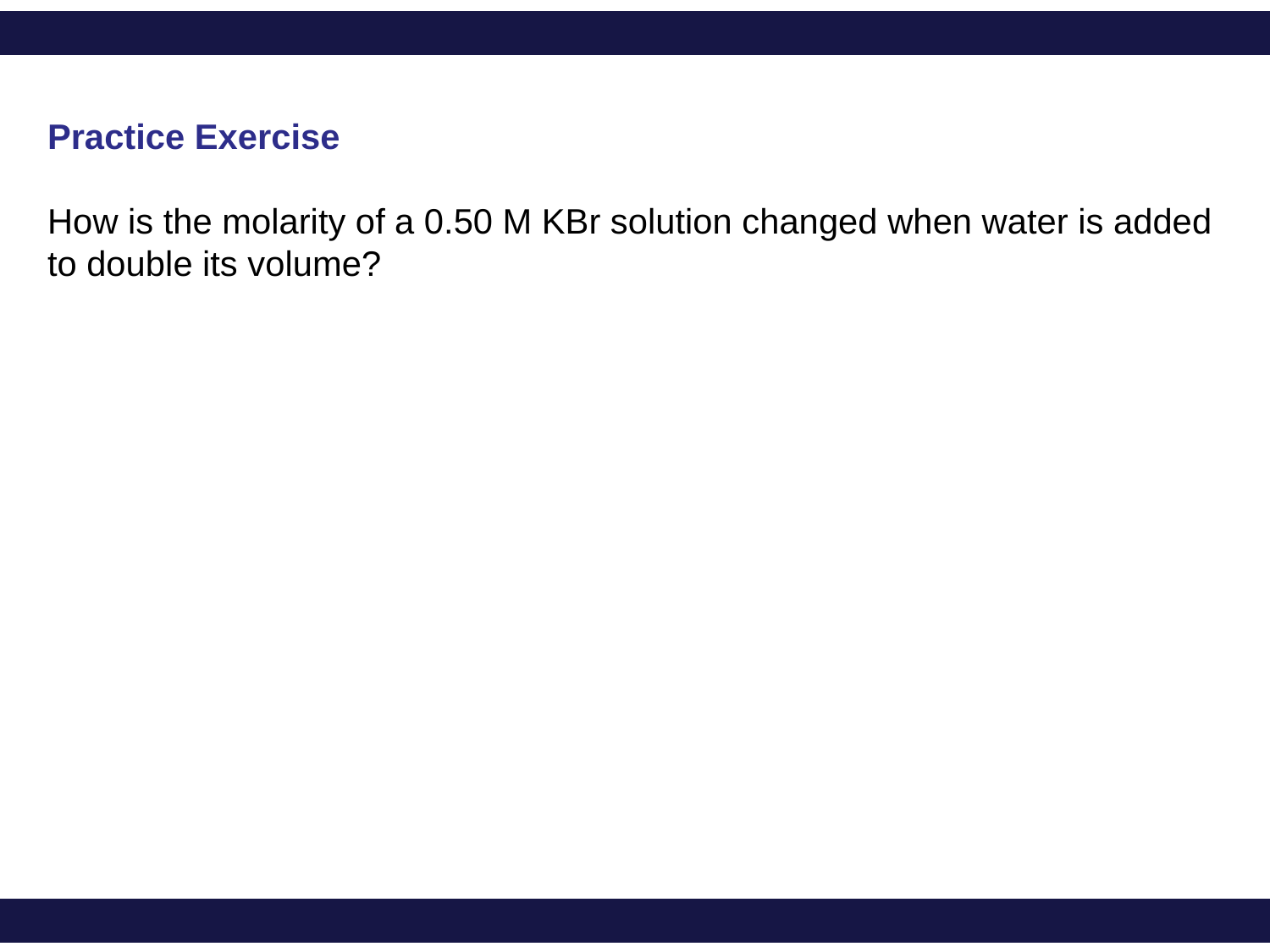

Practice Exercise

How is the molarity of a 0.50 M KBr solution changed when water is added to double its volume?